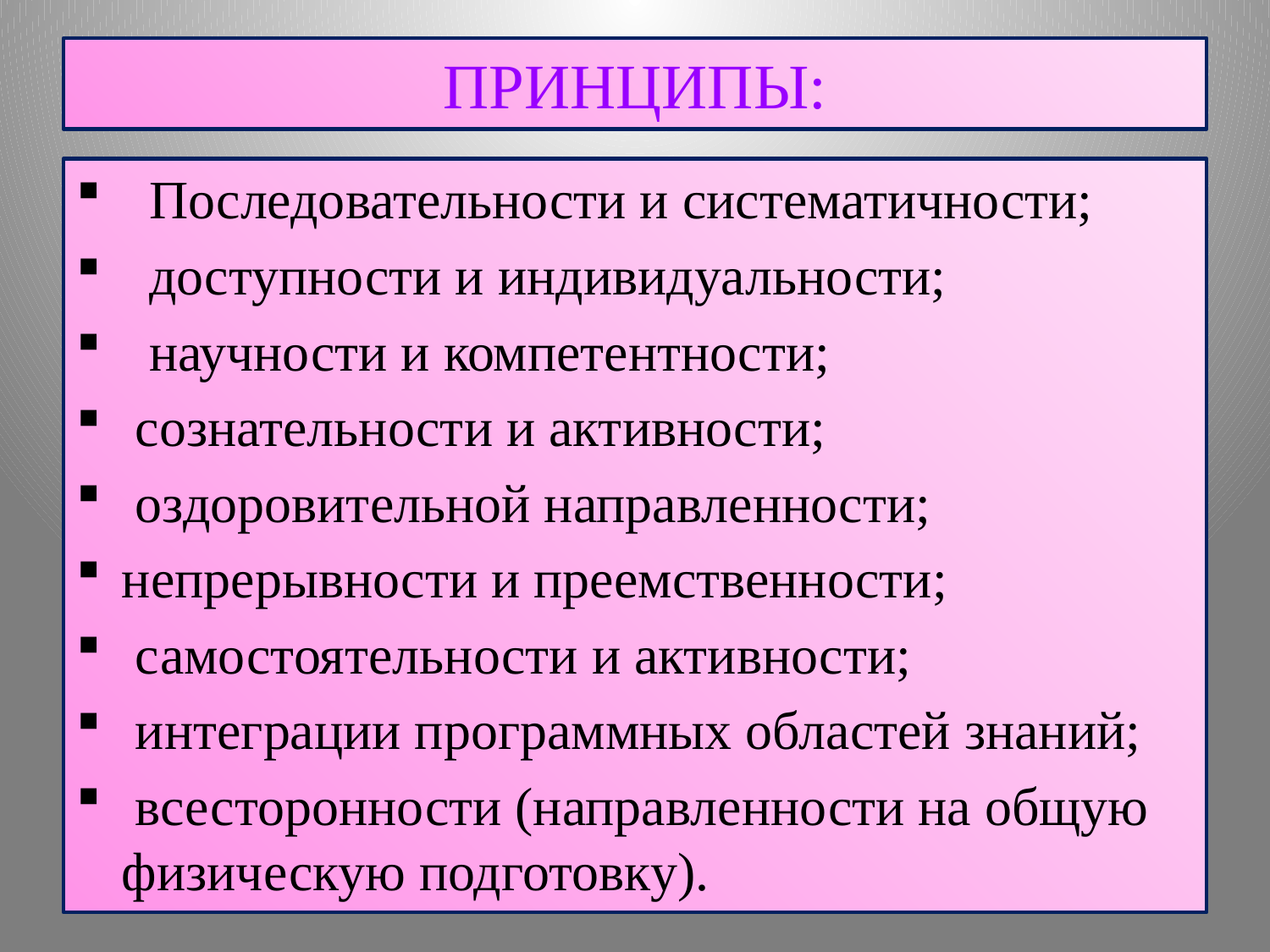

# ПРИНЦИПЫ:
  Последовательности и систематичности;
  доступности и индивидуальности;
  научности и компетентности;
 сознательности и активности;
 оздоровительной направленности;
непрерывности и преемственности;
 самостоятельности и активности;
 интеграции программных областей знаний;
 всесторонности (направленности на общую физическую подготовку).